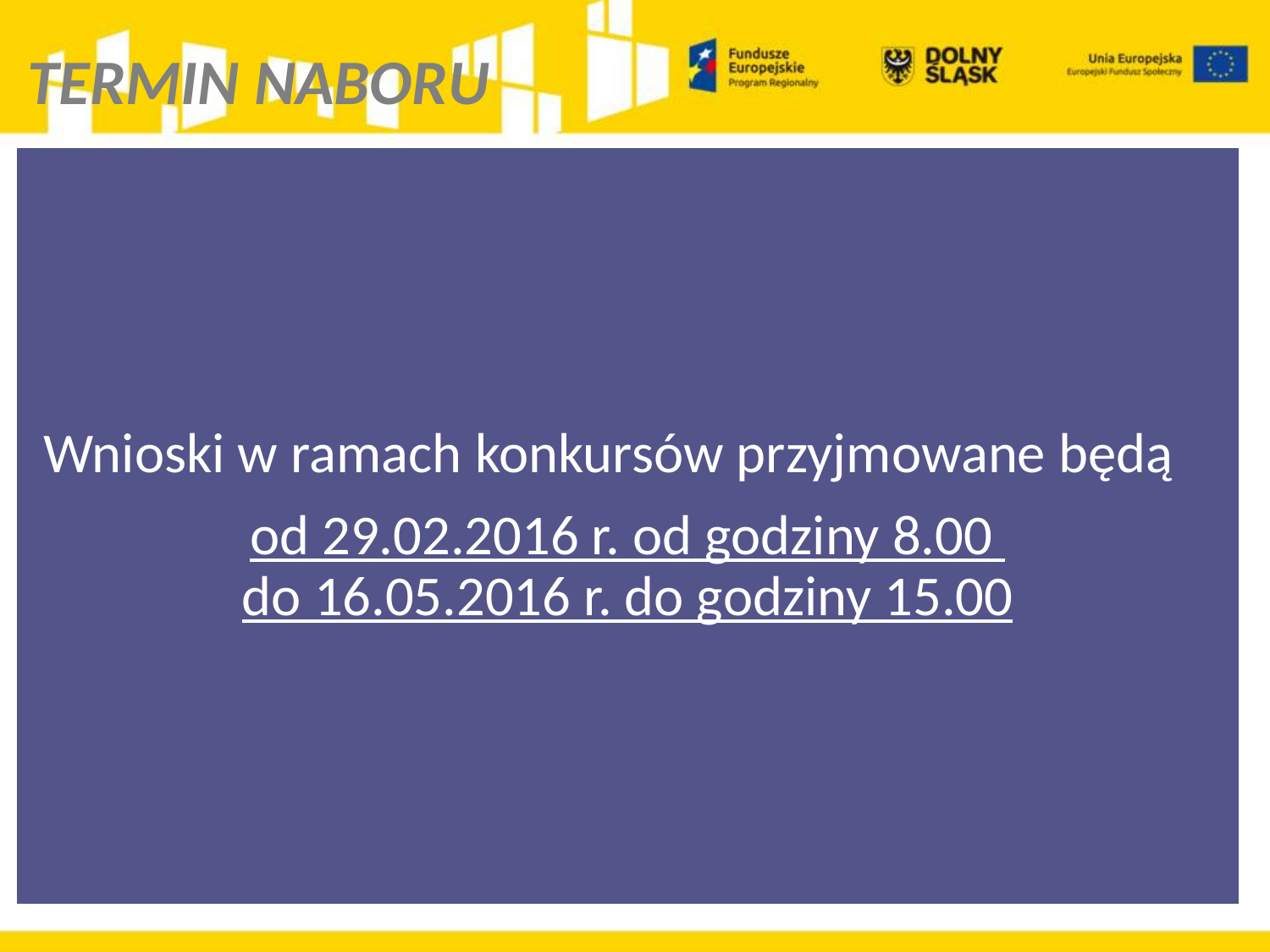

# TERMIN NABORU

Wnioski w ramach konkursów przyjmowane będą
od 29.02.2016 r. od godziny 8.00
do 16.05.2016 r. do godziny 15.00